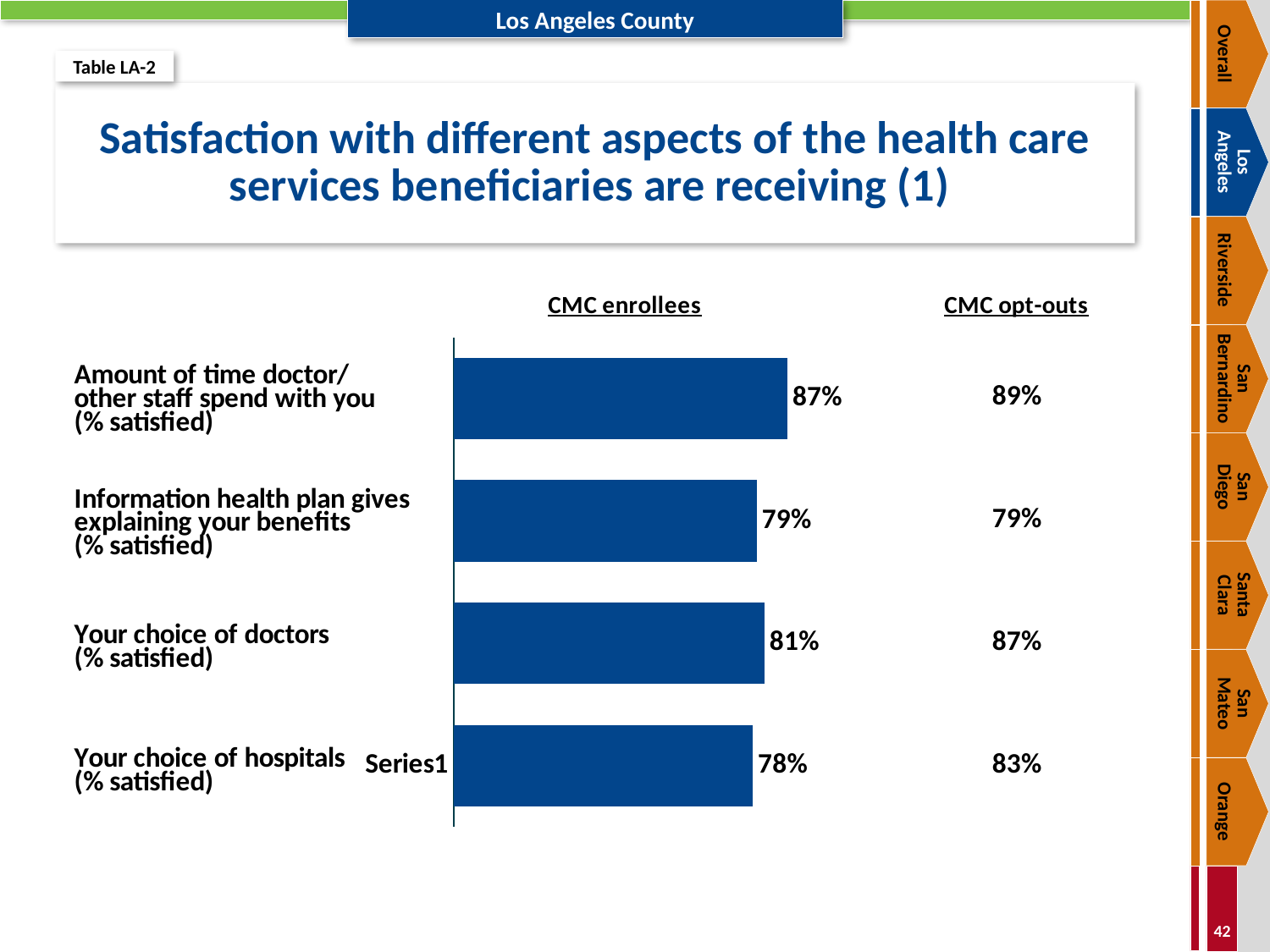

Overall
Table LA-2
# Satisfaction with different aspects of the health care services beneficiaries are receiving (1)
Los
Angeles
Riverside

### Chart

| Category | All |
|---|---|
|  | 0.78 |
|  | 0.81 |
|  | 0.79 |
|  | 0.87 |
San Bernardino
San
Diego
Santa
Clara
San
Mateo
Orange